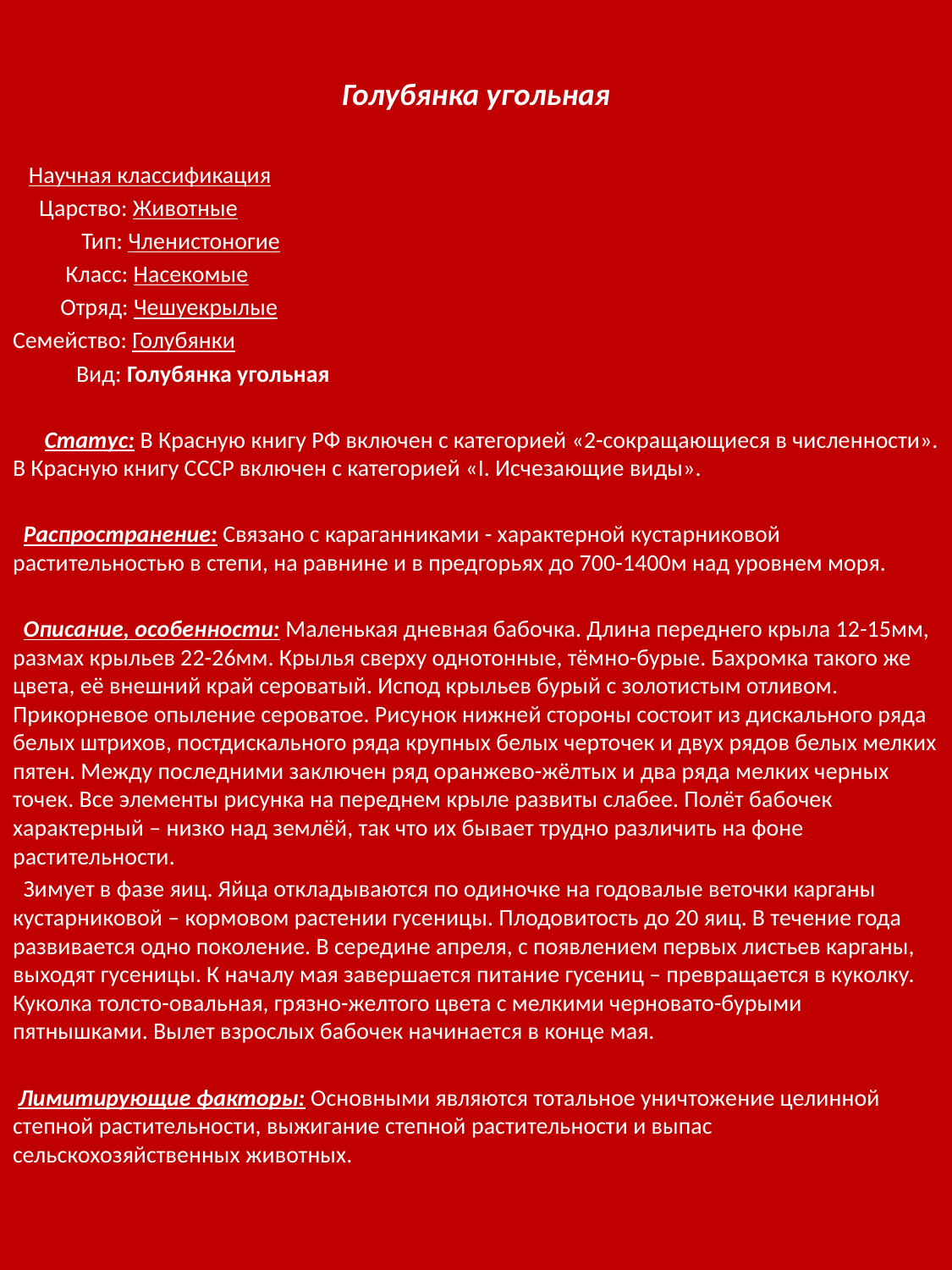

Голубянка угольная

   Научная классификация
     Царство: Животные
             Тип: Членистоногие
          Класс: Насекомые
         Отряд: Чешуекрылые
Семейство: Голубянки
            Вид: Голубянка угольная

      Статус: В Красную книгу РФ включен с категорией «2-сокращающиеся в численности». В Красную книгу СССР включен с категорией «I. Исчезающие виды».

  Распространение: Связано с караганниками - характерной кустарниковой растительностью в степи, на равнине и в предгорьях до 700-1400м над уровнем моря.

  Описание, особенности: Маленькая дневная бабочка. Длина переднего крыла 12-15мм, размах крыльев 22-26мм. Крылья сверху однотонные, тёмно-бурые. Бахромка такого же цвета, её внешний край сероватый. Испод крыльев бурый с золотистым отливом. Прикорневое опыление сероватое. Рисунок нижней стороны состоит из дискального ряда белых штрихов, постдискального ряда крупных белых черточек и двух рядов белых мелких пятен. Между последними заключен ряд оранжево-жёлтых и два ряда мелких черных точек. Все элементы рисунка на переднем крыле развиты слабее. Полёт бабочек характерный – низко над землёй, так что их бывает трудно различить на фоне растительности.
  Зимует в фазе яиц. Яйца откладываются по одиночке на годовалые веточки карганы кустарниковой – кормовом растении гусеницы. Плодовитость до 20 яиц. В течение года развивается одно поколение. В середине апреля, с появлением первых листьев карганы, выходят гусеницы. К началу мая завершается питание гусениц – превращается в куколку. Куколка толсто-овальная, грязно-желтого цвета с мелкими черновато-бурыми пятнышками. Вылет взрослых бабочек начинается в конце мая.

 Лимитирующие факторы: Основными являются тотальное уничтожение целинной степной растительности, выжигание степной растительности и выпас сельскохозяйственных животных.

#